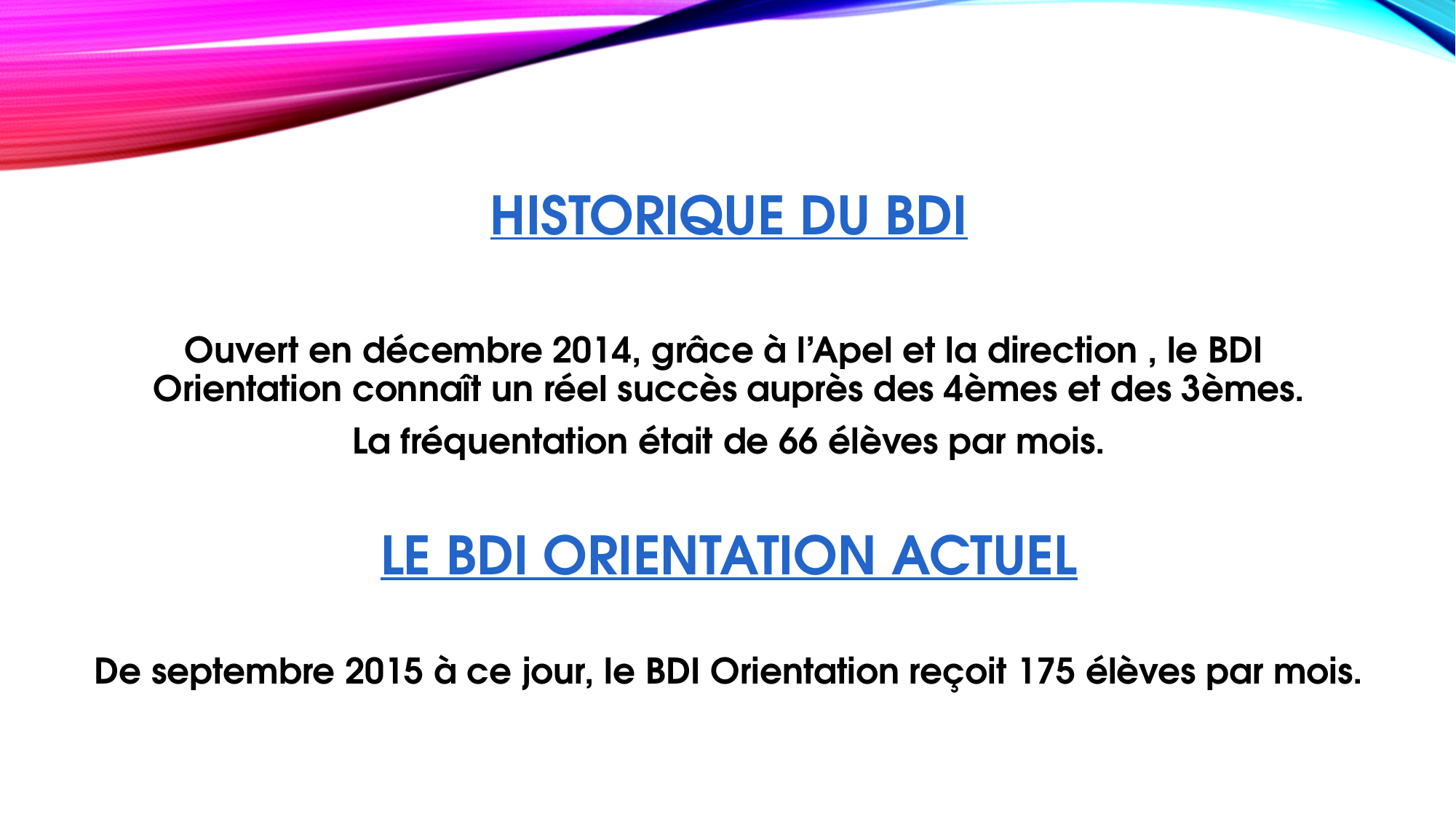

HISTORIQUE DU BDI

Ouvert en décembre 2014, grâce à l’Apel et la direction , le BDI  Orientation connaît un réel succès auprès des 4èmes et des 3èmes.
La fréquentation était de 66 élèves par mois.

LE BDI ORIENTATION ACTUEL

De septembre 2015 à ce jour, le BDI Orientation reçoit 175 élèves par mois.